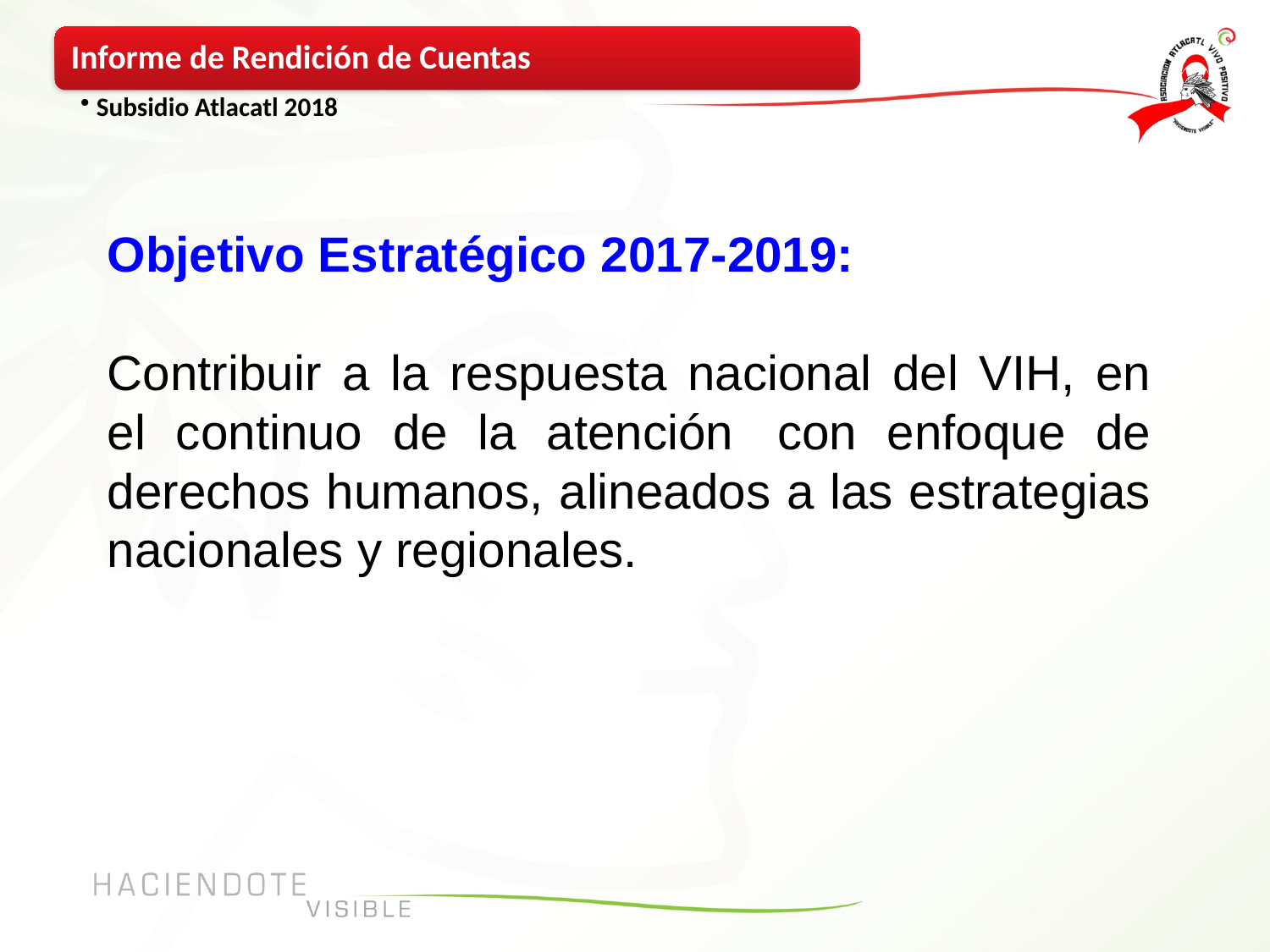

Informe de Rendición de Cuentas
Subsidio Atlacatl 2018

Objetivo Estratégico 2017-2019:

Contribuir a la respuesta nacional del VIH, en el continuo de la atención  con enfoque de derechos humanos, alineados a las estrategias nacionales y regionales.